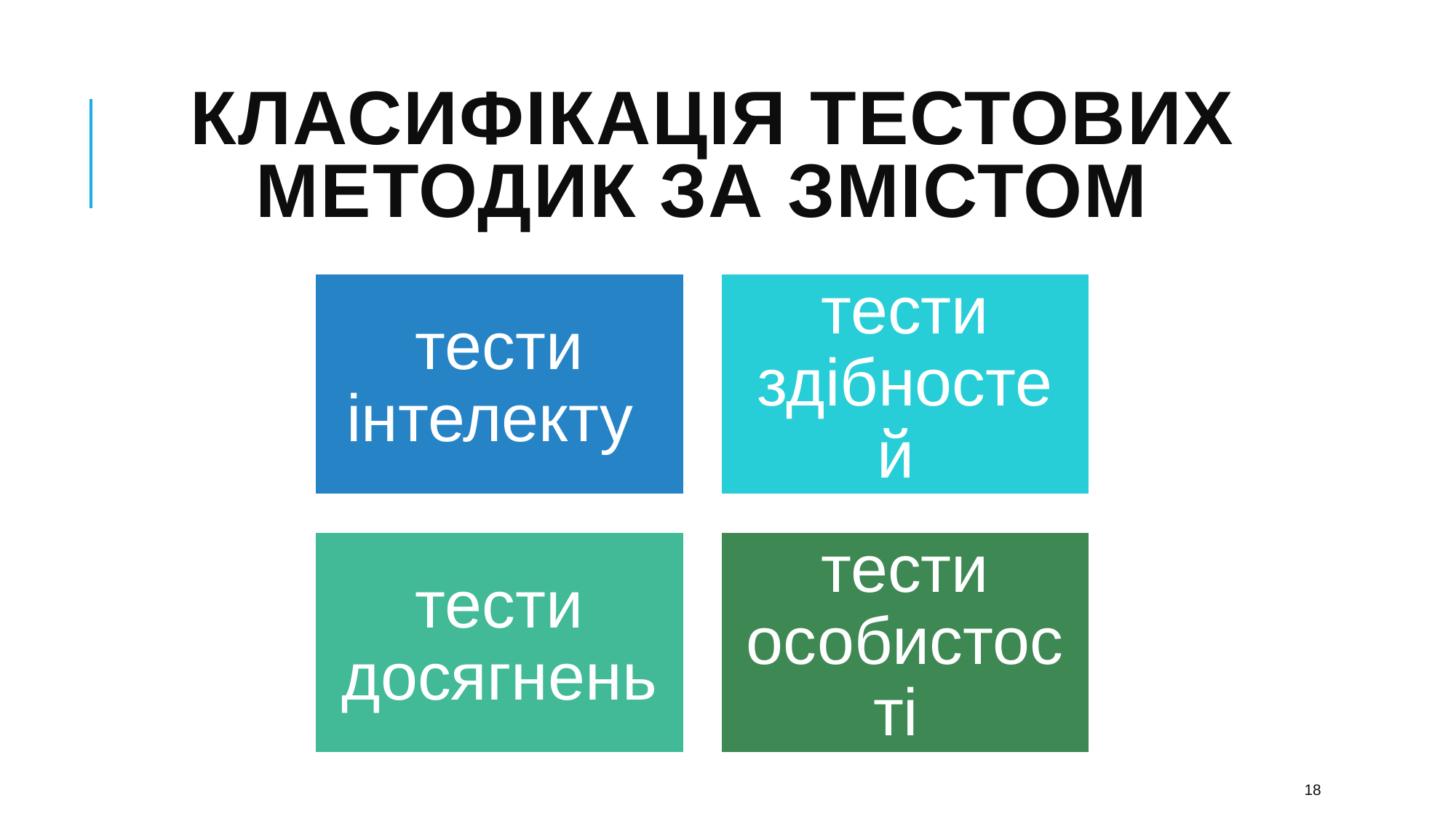

# Класифікація тестових методик за змістом
тести інтелекту
тести здібностей
тести досягнень
тести особистості
18